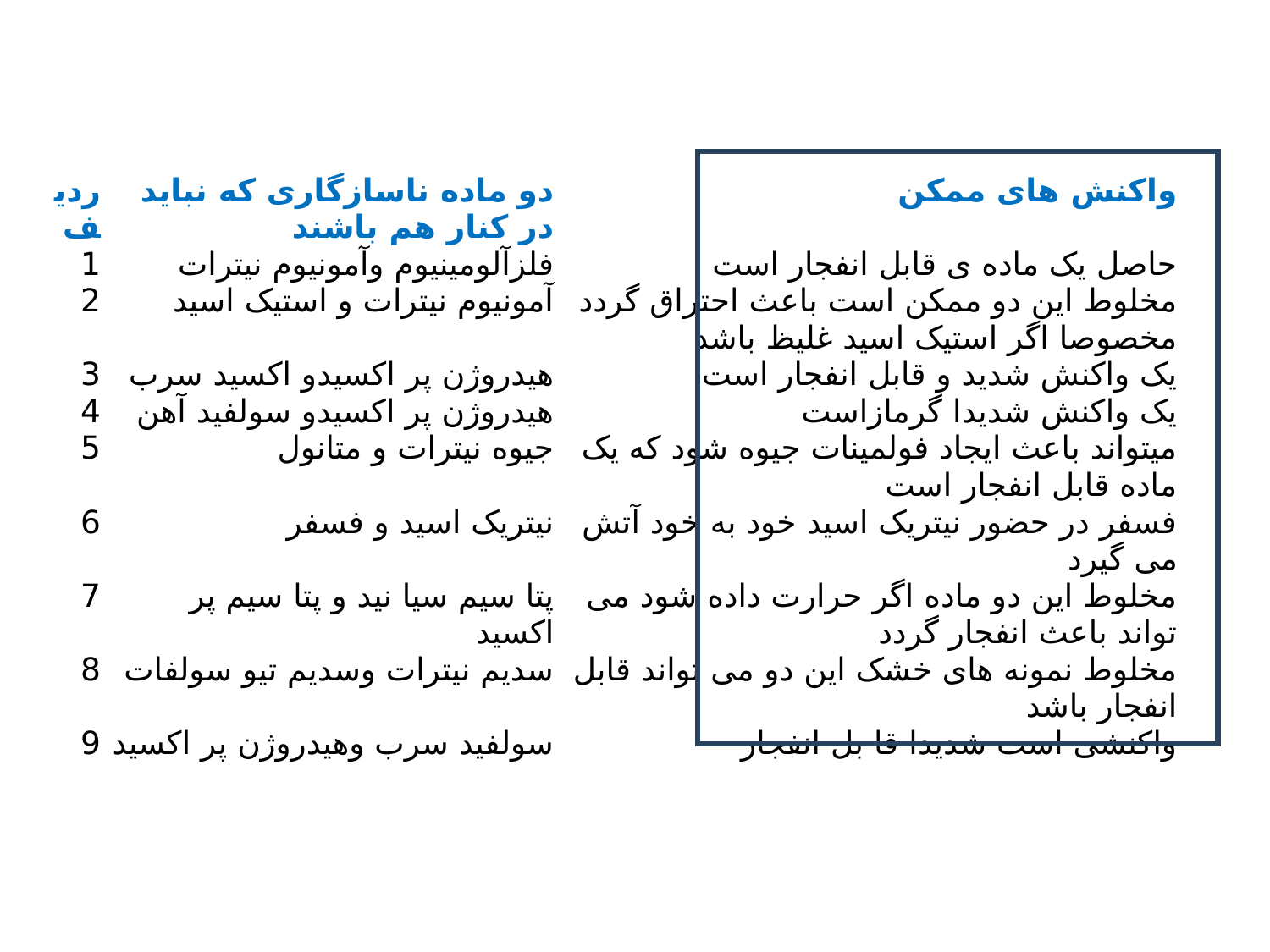

| ردیف | دو ماده ناسازگاری که نباید در کنار هم باشند | واکنش های ممکن |
| --- | --- | --- |
| 1 | فلزآلومینیوم وآمونیوم نیترات | حاصل یک ماده ی قابل انفجار است |
| 2 | آمونیوم نیترات و استیک اسید | مخلوط این دو ممکن است باعث احتراق گردد مخصوصا اگر استیک اسید غلیظ باشد |
| 3 | هیدروژن پر اکسیدو اکسید سرب | یک واکنش شدید و قابل انفجار است |
| 4 | هیدروژن پر اکسیدو سولفید آهن | یک واکنش شدیدا گرمازاست |
| 5 | جیوه نیترات و متانول | میتواند باعث ایجاد فولمینات جیوه شود که یک ماده قابل انفجار است |
| 6 | نیتریک اسید و فسفر | فسفر در حضور نیتریک اسید خود به خود آتش می گیرد |
| 7 | پتا سیم سیا نید و پتا سیم پر اکسید | مخلوط این دو ماده اگر حرارت داده شود می تواند باعث انفجار گردد |
| 8 | سدیم نیترات وسدیم تیو سولفات | مخلوط نمونه های خشک این دو می تواند قابل انفجار باشد |
| 9 | سولفید سرب وهیدروژن پر اکسید | واکنشی است شدیدا قا بل انفجار |